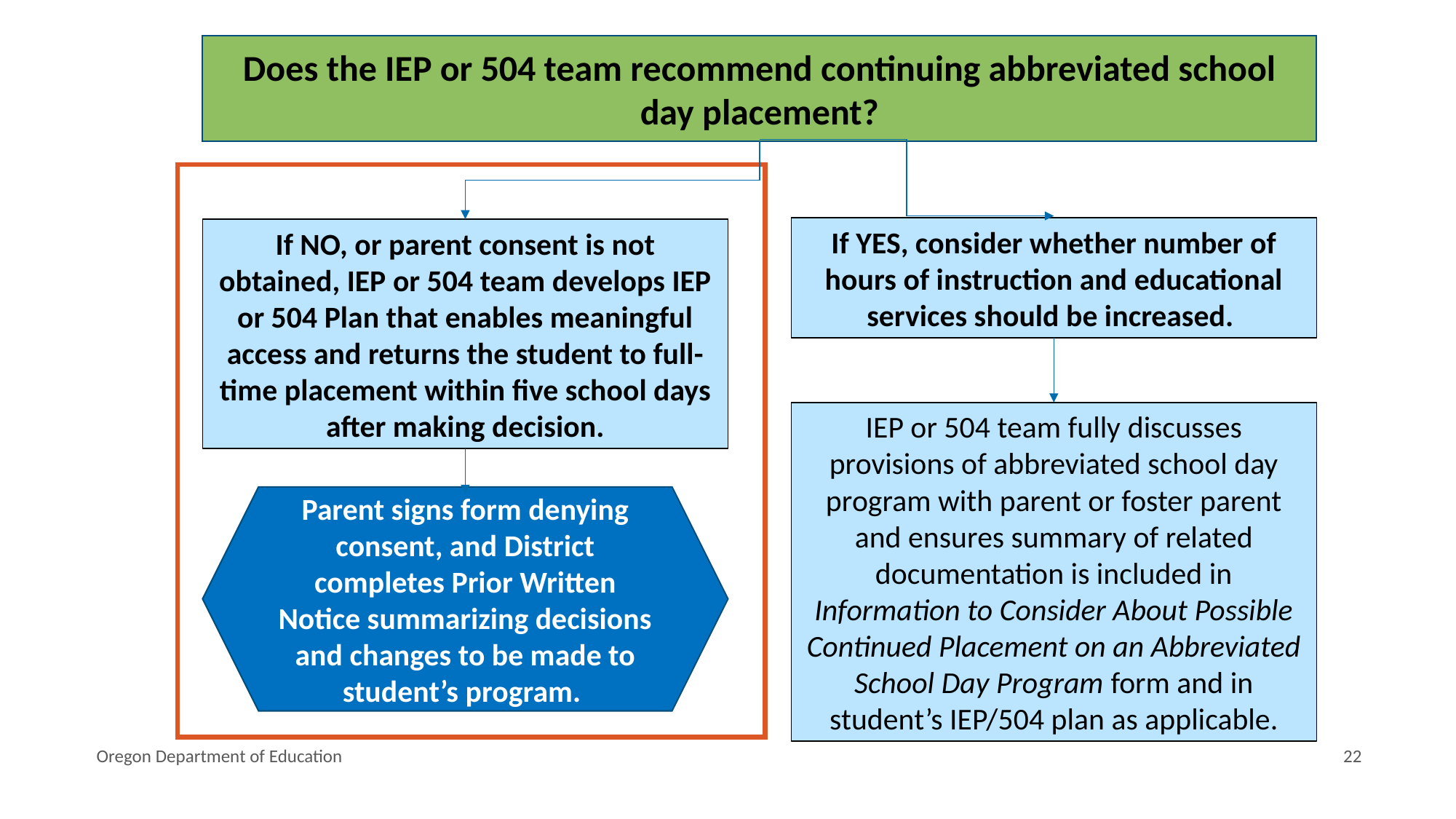

Does the IEP or 504 team recommend continuing abbreviated school day placement?

If YES, consider whether number of hours of instruction and educational services should be increased.
If NO, or parent consent is not obtained, IEP or 504 team develops IEP or 504 Plan that enables meaningful access and returns the student to full-time placement within five school days after making decision.
IEP or 504 team fully discusses provisions of abbreviated school day program with parent or foster parent and ensures summary of related documentation is included in Information to Consider About Possible Continued Placement on an Abbreviated School Day Program form and in student’s IEP/504 plan as applicable.
Parent signs form denying consent, and District completes Prior Written Notice summarizing decisions and changes to be made to student’s program.
Oregon Department of Education
22